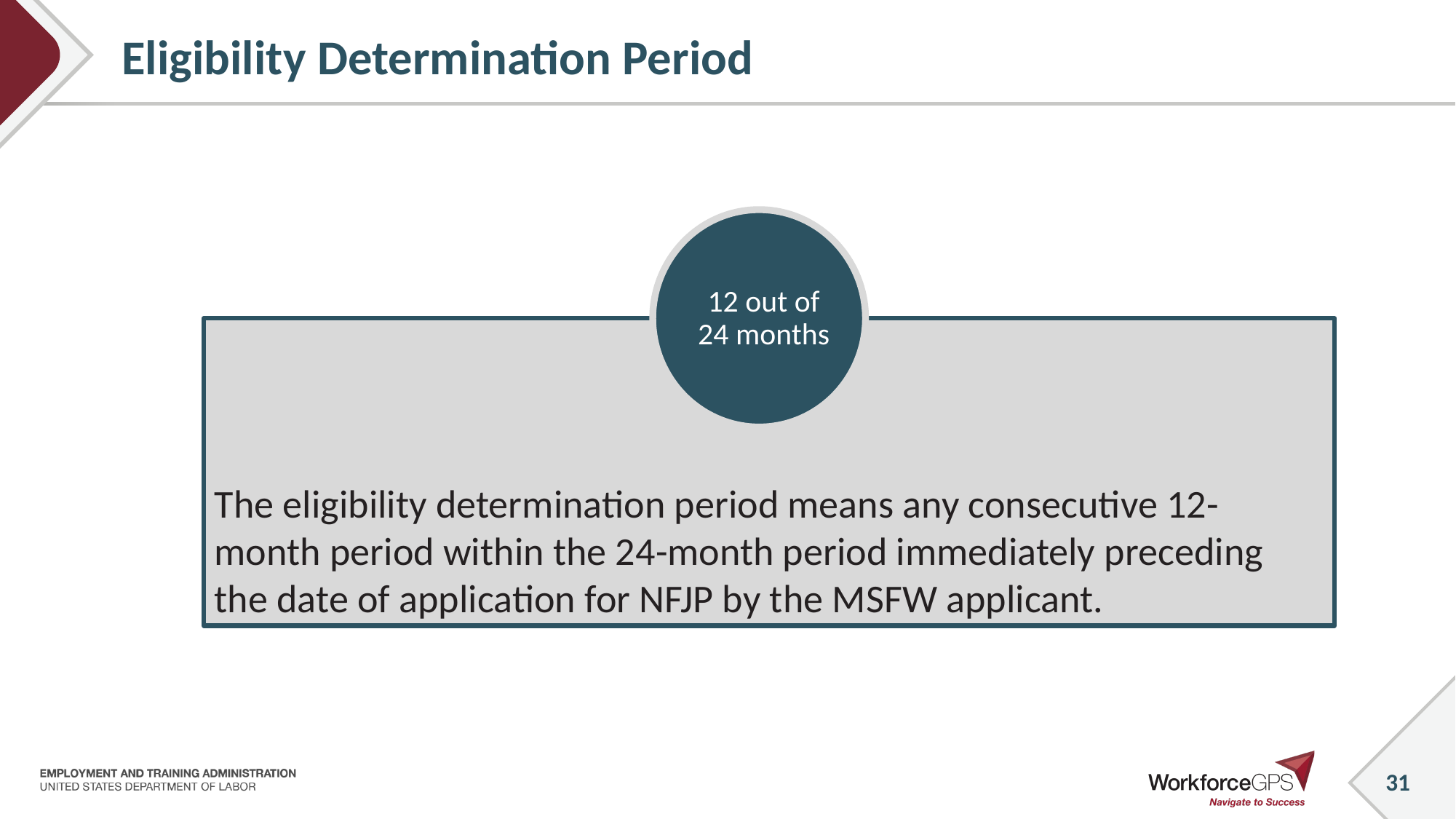

# Eligibility Determination Period

12 out of 24 months

The eligibility determination period means any consecutive 12-month period within the 24-month period immediately preceding the date of application for NFJP by the MSFW applicant.
31